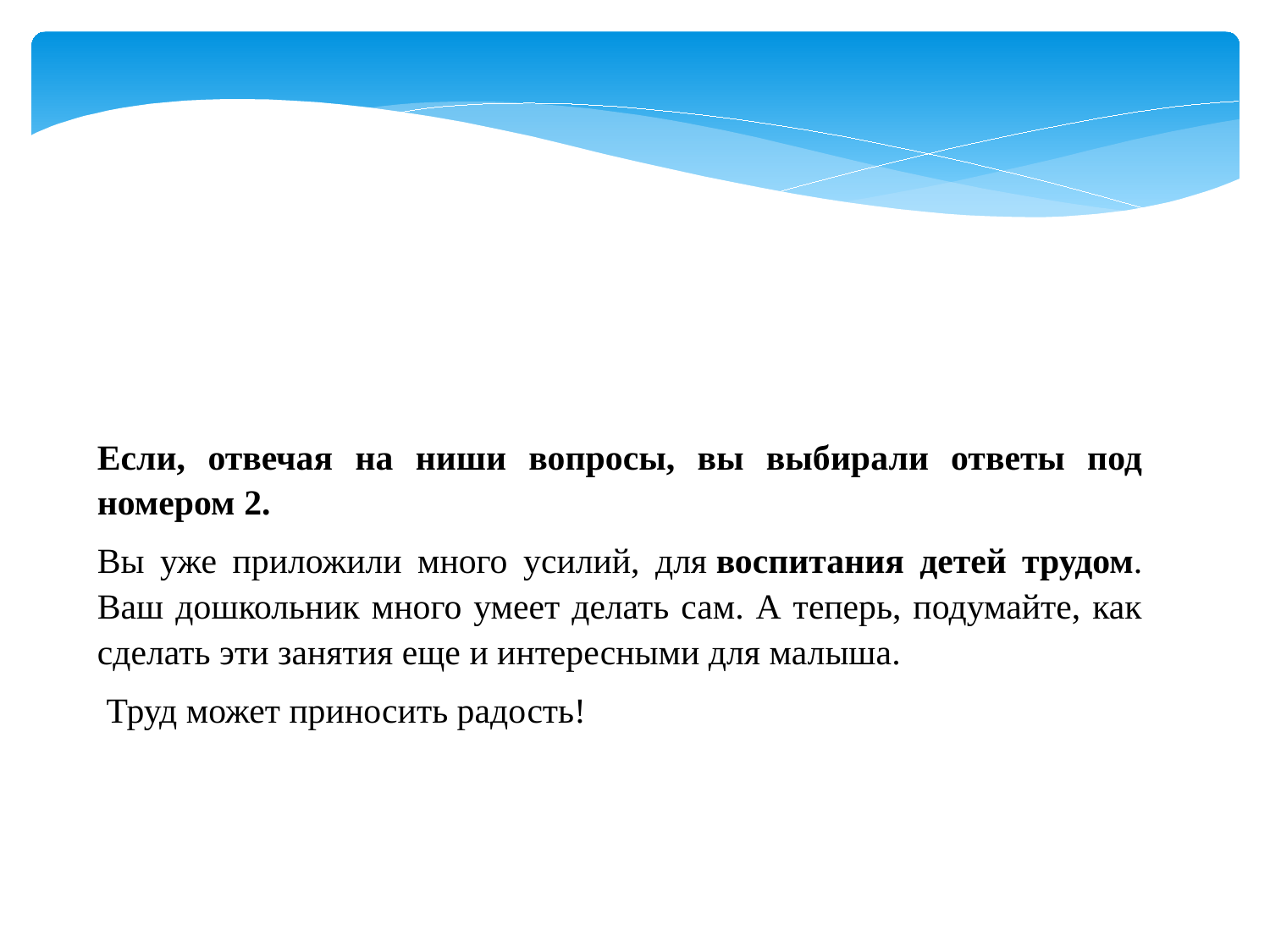

Если, отвечая на ниши вопросы, вы выбирали ответы под номером 2.
Вы уже приложили много усилий, для воспитания детей трудом. Ваш дошкольник много умеет делать сам. А теперь, подумайте, как сделать эти занятия еще и интересными для малыша.
 Труд может приносить радость!